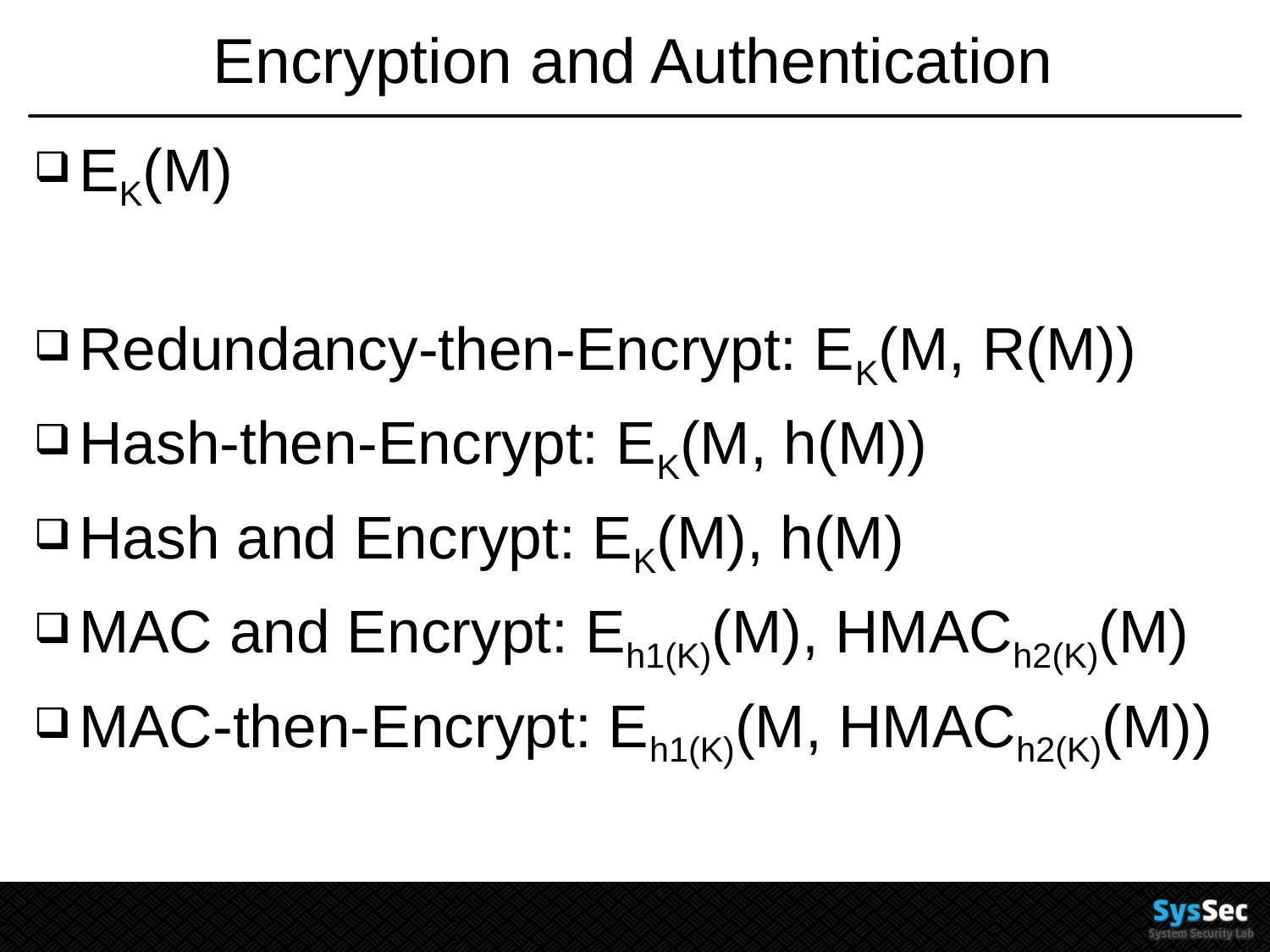

# Encryption and Authentication
EK(M)

Redundancy-then-Encrypt: EK(M, R(M))
Hash-then-Encrypt: EK(M, h(M))
Hash and Encrypt: EK(M), h(M)
MAC and Encrypt: Eh1(K)(M), HMACh2(K)(M)
MAC-then-Encrypt: Eh1(K)(M, HMACh2(K)(M))